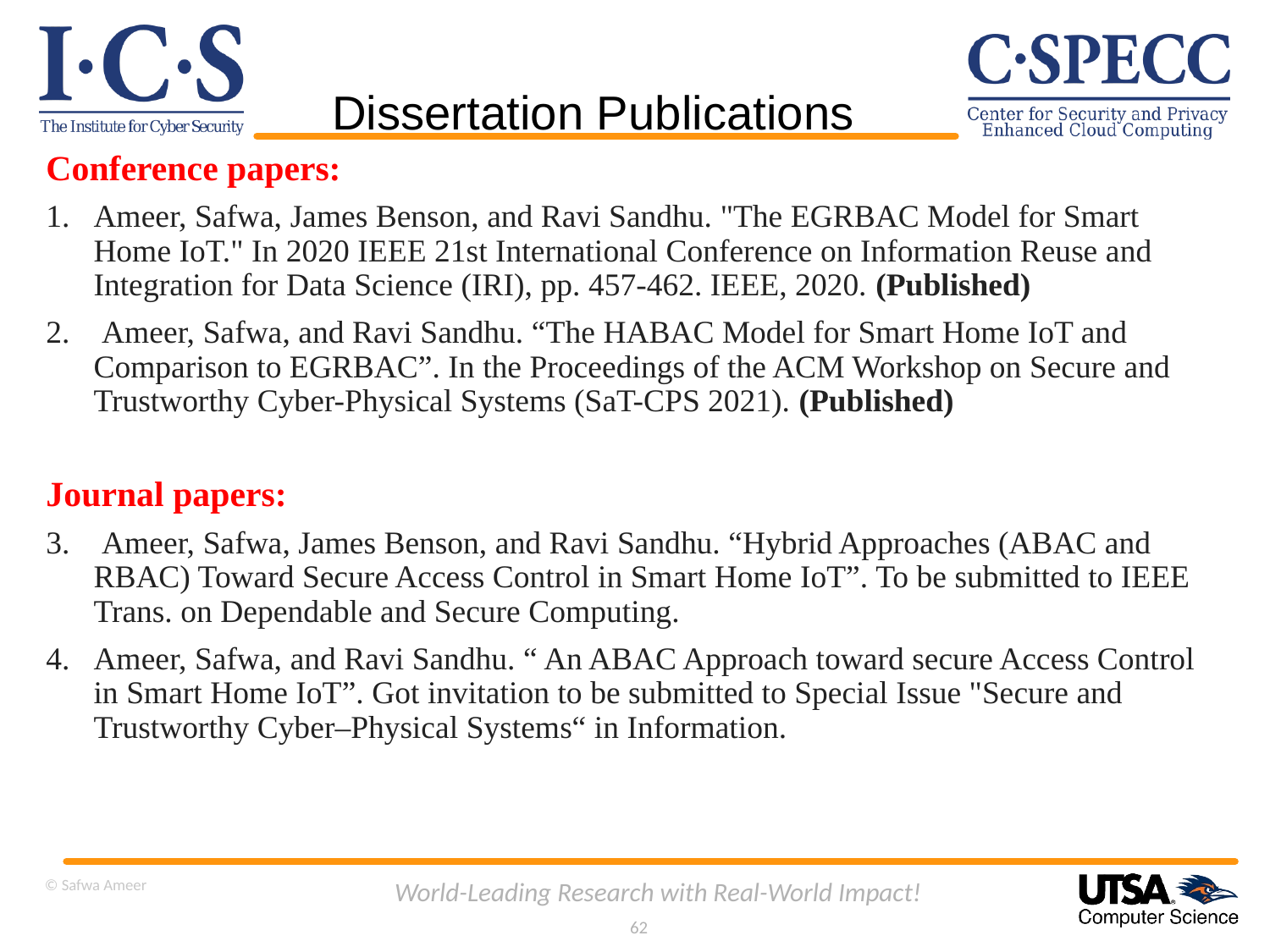

# Dissertation Publications
Conference papers:
Ameer, Safwa, James Benson, and Ravi Sandhu. "The EGRBAC Model for Smart Home IoT." In 2020 IEEE 21st International Conference on Information Reuse and Integration for Data Science (IRI), pp. 457-462. IEEE, 2020. (Published)
 Ameer, Safwa, and Ravi Sandhu. “The HABAC Model for Smart Home IoT and Comparison to EGRBAC”. In the Proceedings of the ACM Workshop on Secure and Trustworthy Cyber-Physical Systems (SaT-CPS 2021). (Published)

Journal papers:
 Ameer, Safwa, James Benson, and Ravi Sandhu. “Hybrid Approaches (ABAC and RBAC) Toward Secure Access Control in Smart Home IoT”. To be submitted to IEEE Trans. on Dependable and Secure Computing.
Ameer, Safwa, and Ravi Sandhu. “ An ABAC Approach toward secure Access Control in Smart Home IoT”. Got invitation to be submitted to Special Issue "Secure and Trustworthy Cyber–Physical Systems“ in Information.

© Safwa Ameer
World-Leading Research with Real-World Impact!
62